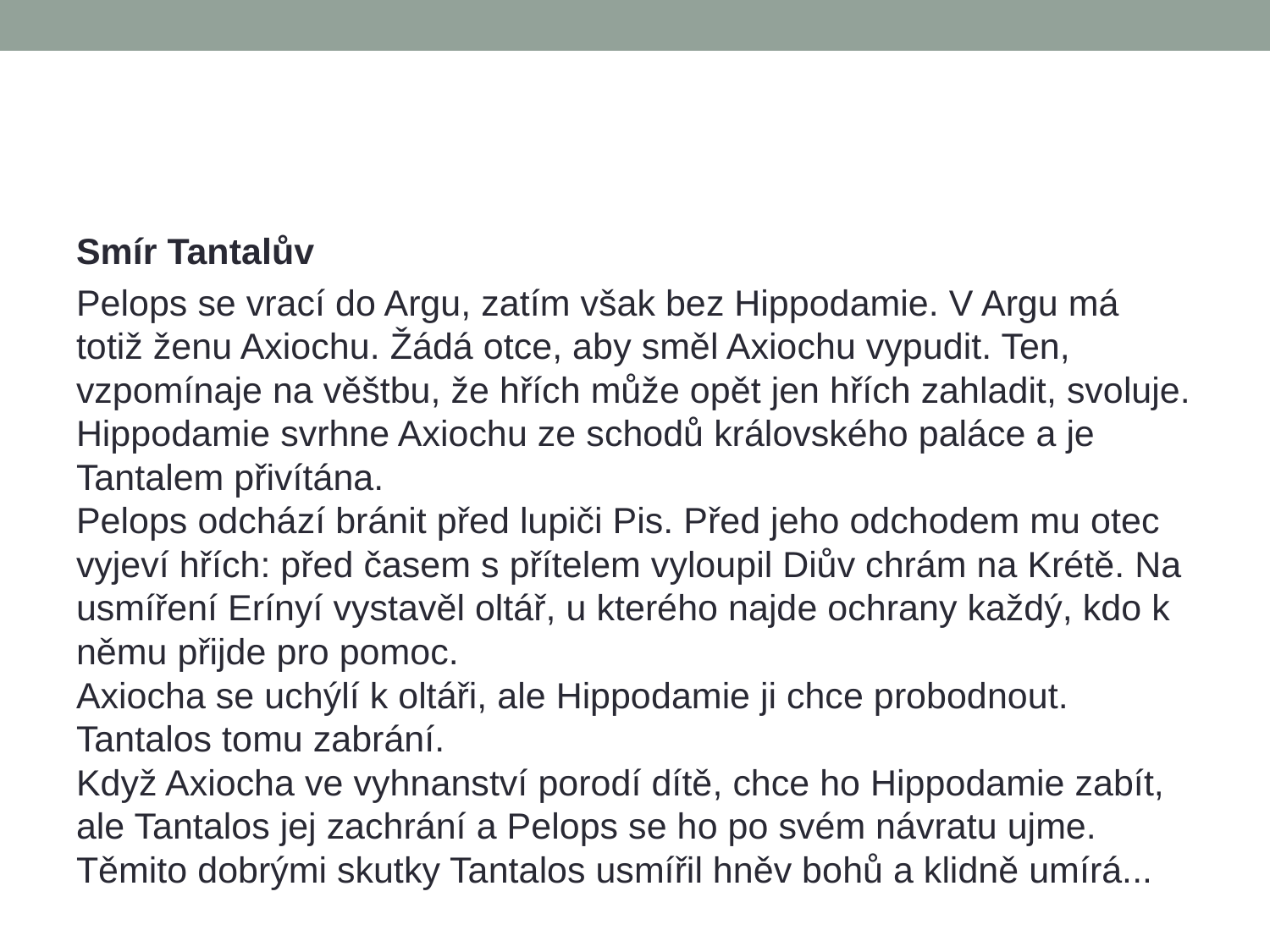

#
Smír Tantalův
Pelops se vrací do Argu, zatím však bez Hippodamie. V Argu má totiž ženu Axiochu. Žádá otce, aby směl Axiochu vypudit. Ten, vzpomínaje na věštbu, že hřích může opět jen hřích zahladit, svoluje. Hippodamie svrhne Axiochu ze schodů královského paláce a je Tantalem přivítána.
Pelops odchází bránit před lupiči Pis. Před jeho odchodem mu otec vyjeví hřích: před časem s přítelem vyloupil Diův chrám na Krétě. Na usmíření Erínyí vystavěl oltář, u kterého najde ochrany každý, kdo k němu přijde pro pomoc.
Axiocha se uchýlí k oltáři, ale Hippodamie ji chce probodnout. Tantalos tomu zabrání.
Když Axiocha ve vyhnanství porodí dítě, chce ho Hippodamie zabít, ale Tantalos jej zachrání a Pelops se ho po svém návratu ujme.
Těmito dobrými skutky Tantalos usmířil hněv bohů a klidně umírá...